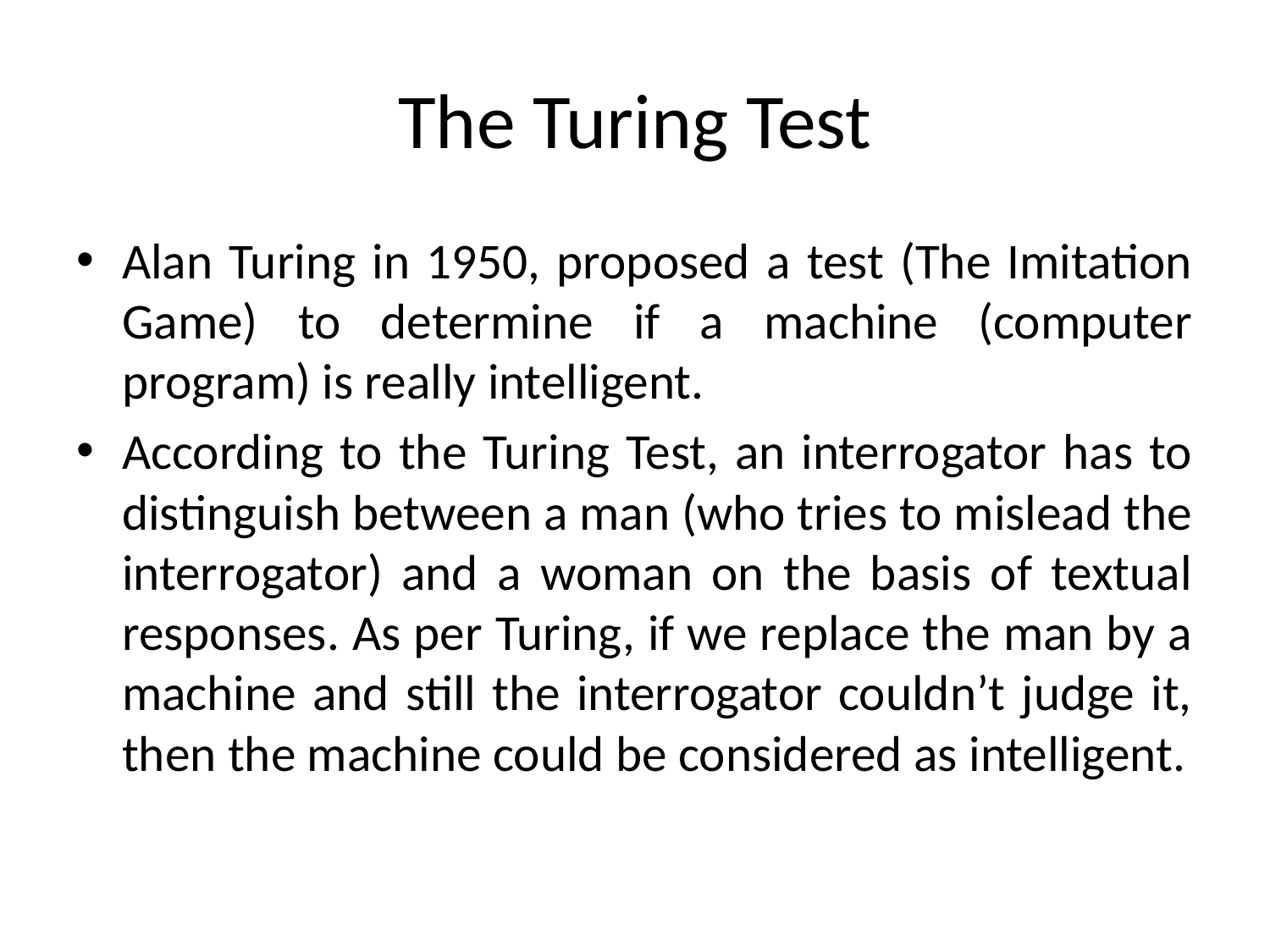

# The Turing Test
Alan Turing in 1950, proposed a test (The Imitation Game) to determine if a machine (computer program) is really intelligent.
According to the Turing Test, an interrogator has to distinguish between a man (who tries to mislead the interrogator) and a woman on the basis of textual responses. As per Turing, if we replace the man by a machine and still the interrogator couldn’t judge it, then the machine could be considered as intelligent.